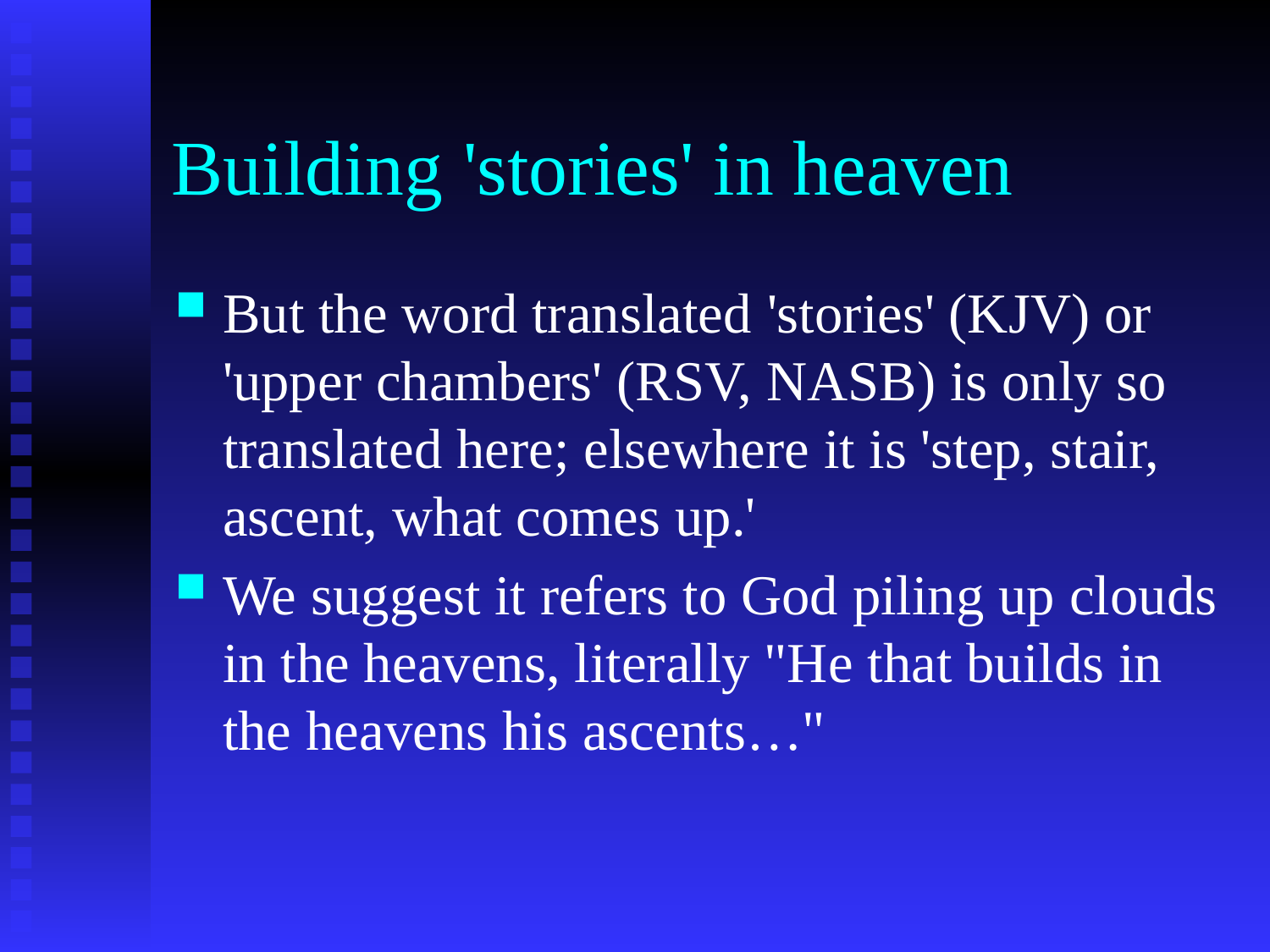

# Building 'stories' in heaven
But the word translated 'stories' (KJV) or 'upper chambers' (RSV, NASB) is only so translated here; elsewhere it is 'step, stair, ascent, what comes up.'
We suggest it refers to God piling up clouds in the heavens, literally "He that builds in the heavens his ascents…"